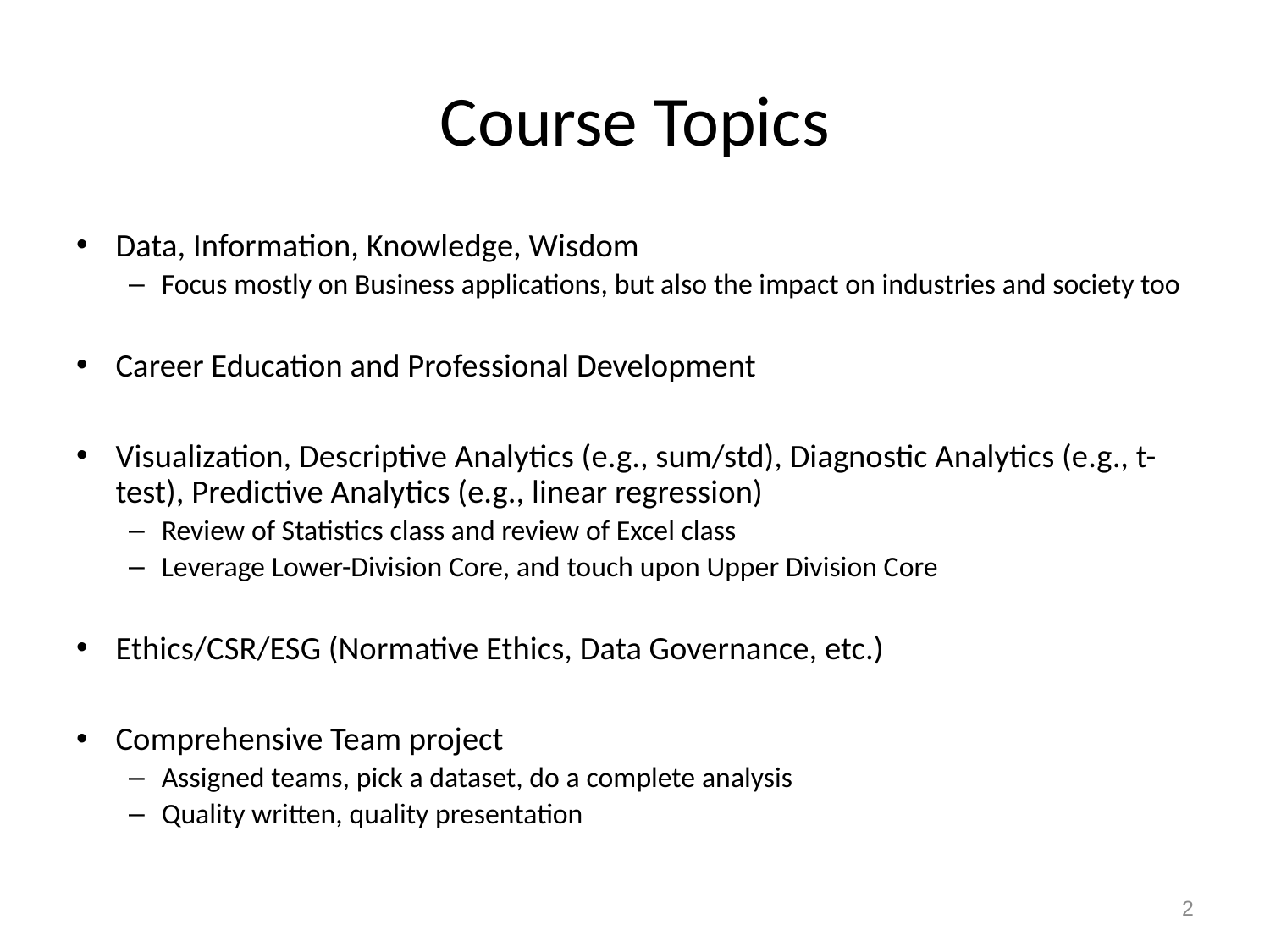

# Course Topics
Data, Information, Knowledge, Wisdom
Focus mostly on Business applications, but also the impact on industries and society too

Career Education and Professional Development

Visualization, Descriptive Analytics (e.g., sum/std), Diagnostic Analytics (e.g., t-test), Predictive Analytics (e.g., linear regression)
Review of Statistics class and review of Excel class
Leverage Lower-Division Core, and touch upon Upper Division Core

Ethics/CSR/ESG (Normative Ethics, Data Governance, etc.)

Comprehensive Team project
Assigned teams, pick a dataset, do a complete analysis
Quality written, quality presentation

2